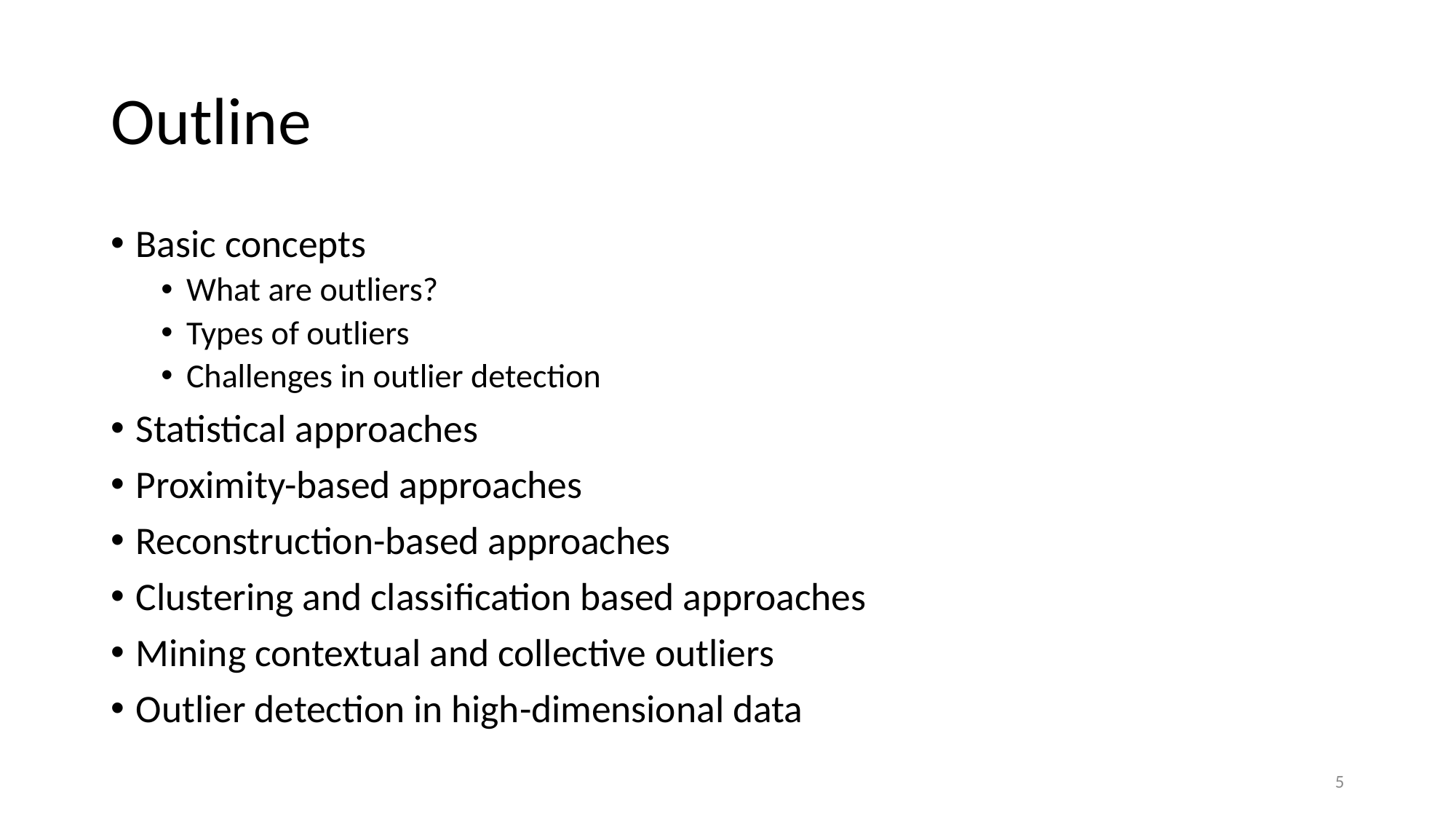

# Outline
Basic concepts
What are outliers?
Types of outliers
Challenges in outlier detection
Statistical approaches
Proximity-based approaches
Reconstruction-based approaches
Clustering and classification based approaches
Mining contextual and collective outliers
Outlier detection in high-dimensional data
5